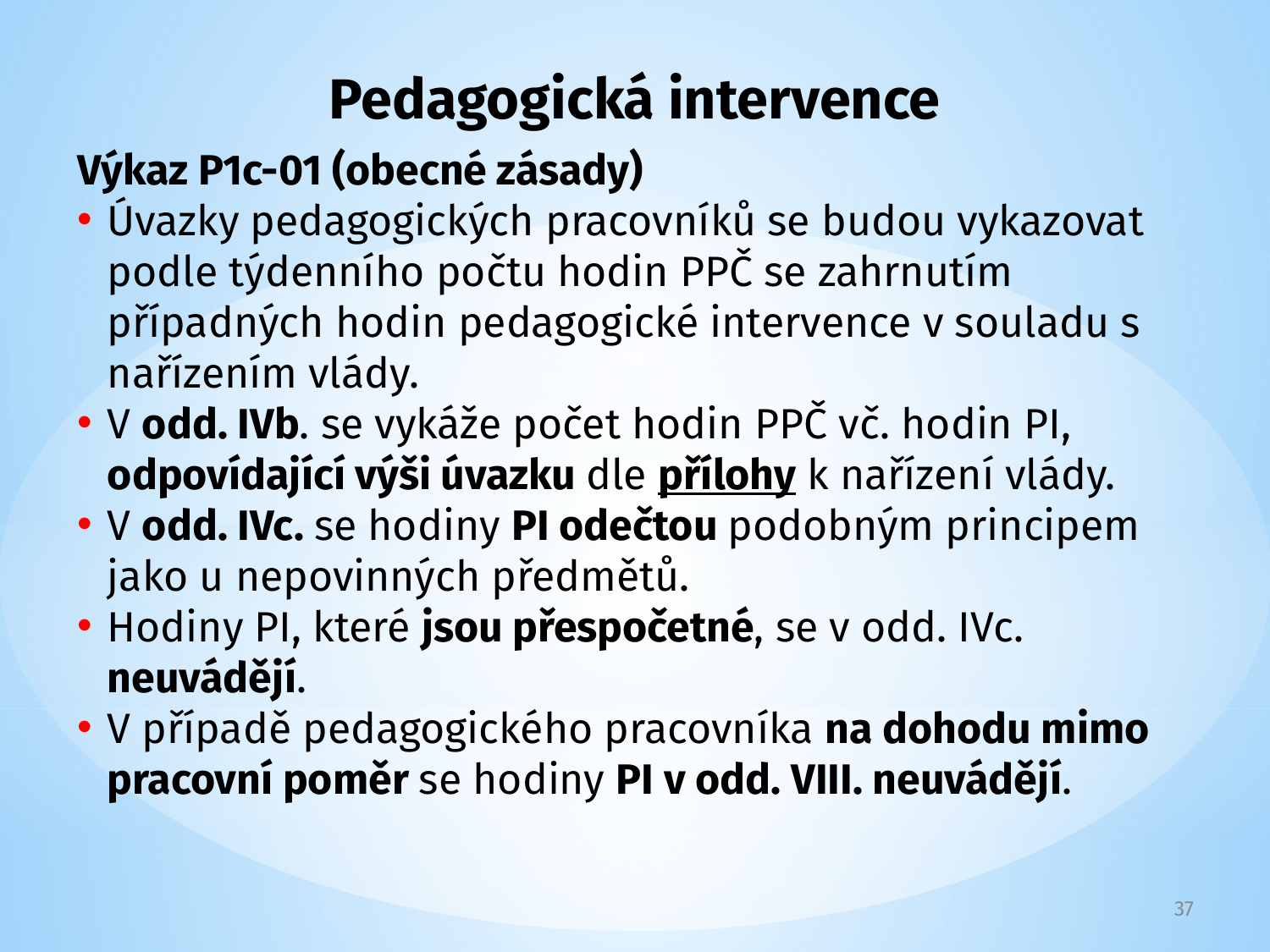

Pedagogická intervence
Výkaz P1c-01 (obecné zásady)
Úvazky pedagogických pracovníků se budou vykazovat podle týdenního počtu hodin PPČ se zahrnutím případných hodin pedagogické intervence v souladu s nařízením vlády.
V odd. IVb. se vykáže počet hodin PPČ vč. hodin PI, odpovídající výši úvazku dle přílohy k nařízení vlády.
V odd. IVc. se hodiny PI odečtou podobným principem jako u nepovinných předmětů.
Hodiny PI, které jsou přespočetné, se v odd. IVc. neuvádějí.
V případě pedagogického pracovníka na dohodu mimo pracovní poměr se hodiny PI v odd. VIII. neuvádějí.
37